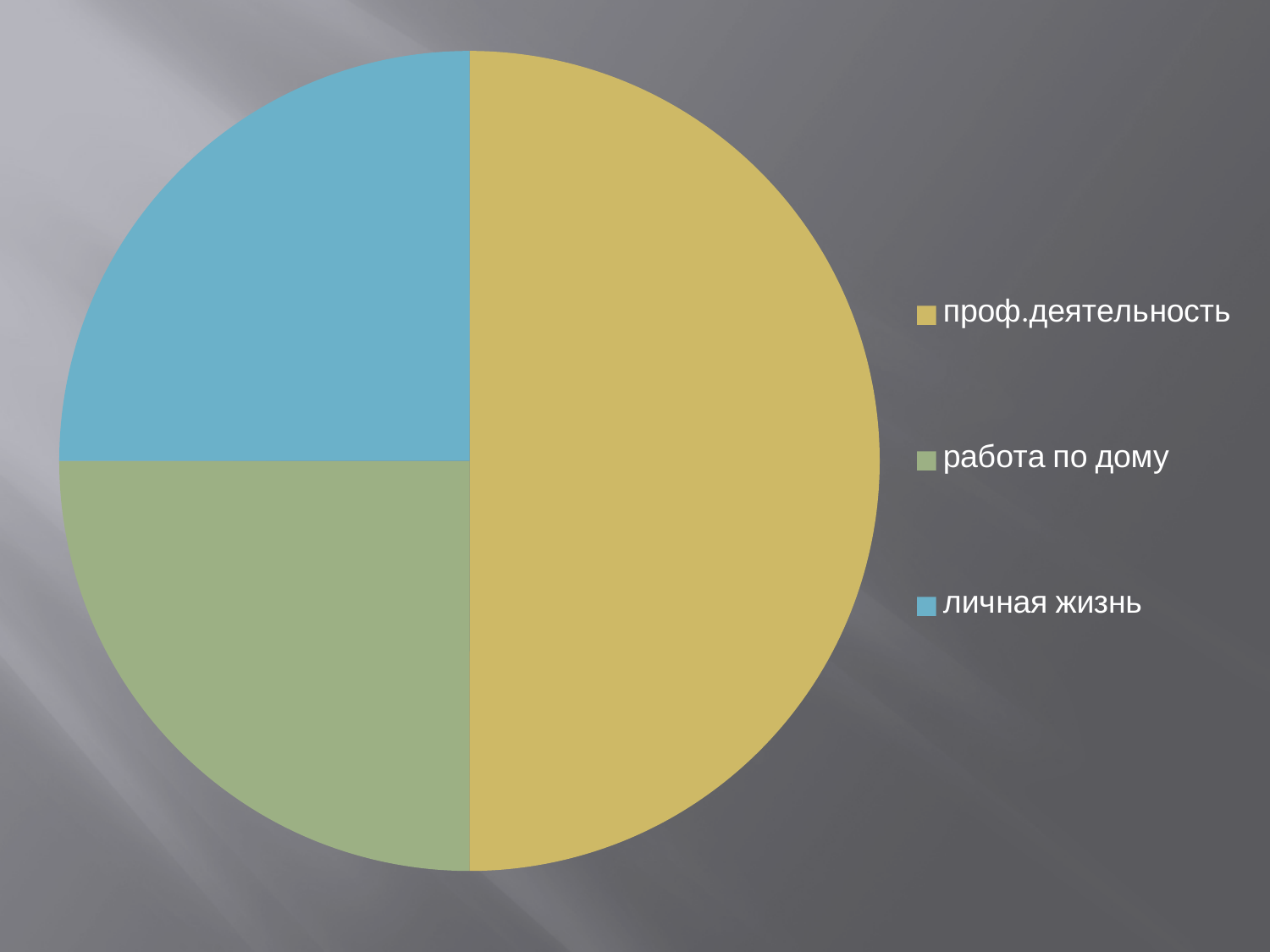

### Chart

| Category | Продажи |
|---|---|
| проф.деятельность | 0.5 |
| работа по дому | 0.25 |
| личная жизнь | 0.25 |